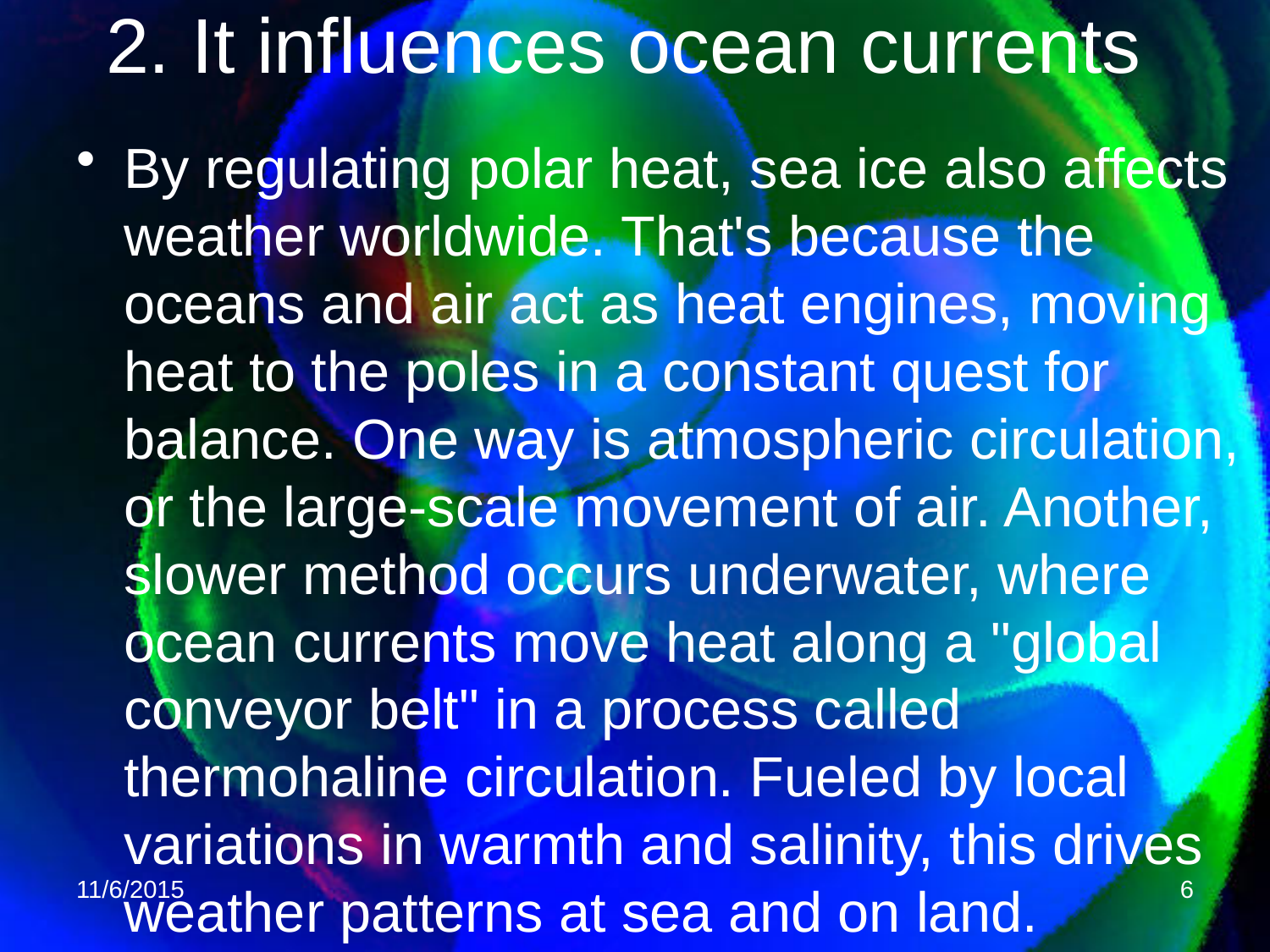

# 2. It influences ocean currents
By regulating polar heat, sea ice also affects weather worldwide. That's because the oceans and air act as heat engines, moving heat to the poles in a constant quest for balance. One way is atmospheric circulation, or the large-scale movement of air. Another, slower method occurs underwater, where ocean currents move heat along a "global conveyor belt" in a process called thermohaline circulation. Fueled by local variations in warmth and salinity, this drives weather patterns at sea and on land.
11/6/2015
6